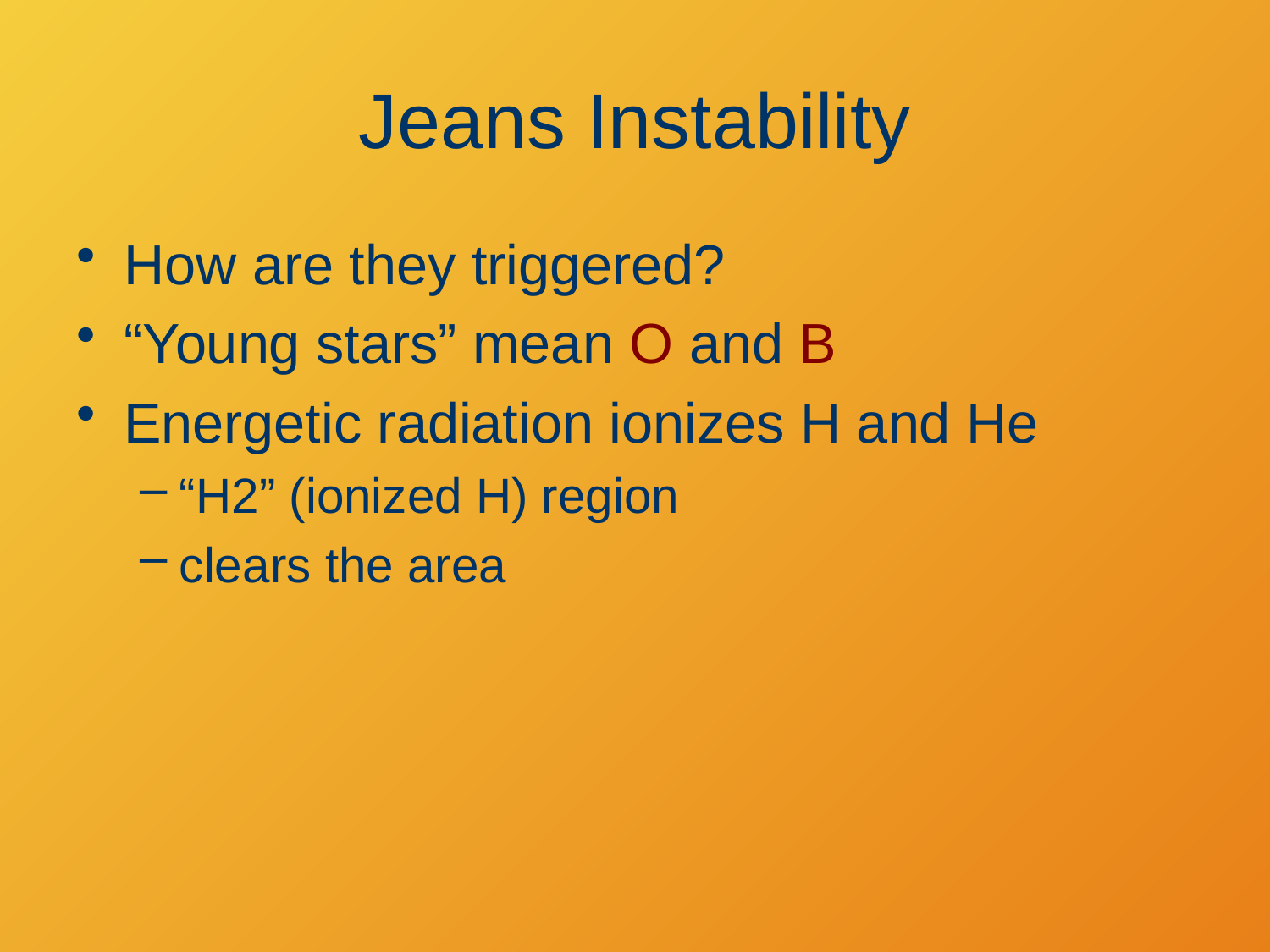

# Jeans Instability
How are they triggered?
“Young stars” mean O and B
Energetic radiation ionizes H and He
“H2” (ionized H) region
clears the area